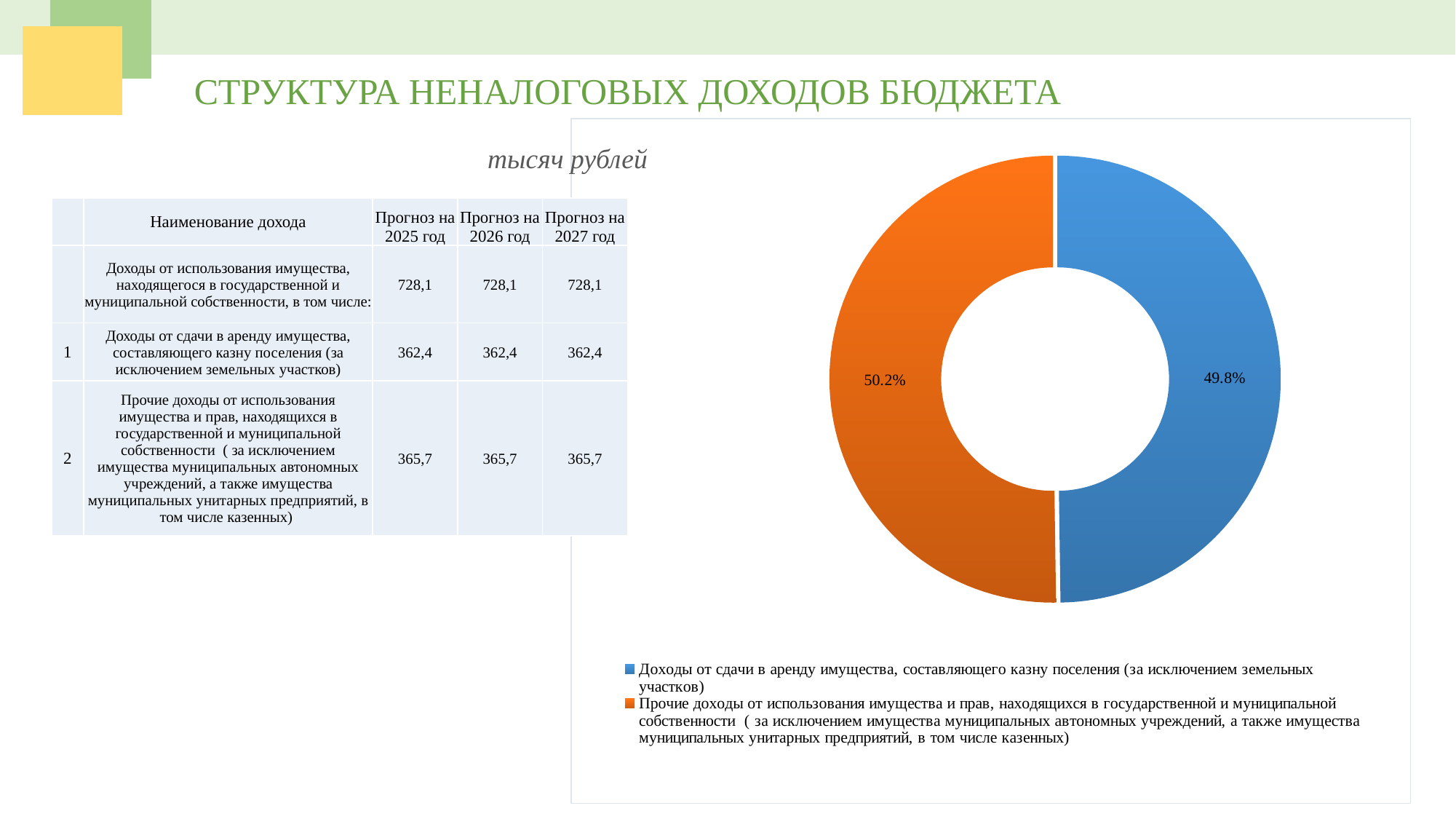

СТРУКТУРА НЕНАЛОГОВЫХ ДОХОДОВ БЮДЖЕТА

### Chart

| Category |  |
|---|---|
| Доходы от сдачи в аренду имущества, составляющего казну поселения (за исключением земельных участков) | 362.4 |
| Прочие доходы от использования имущества и прав, находящихся в государственной и муниципальной собственности  ( за исключением имущества муниципальных автономных учреждений, а также имущества муниципальных унитарных предприятий, в том числе казенных)  | 365.7 |
тысяч рублей
|  | Наименование дохода | Прогноз на 2025 год | Прогноз на 2026 год | Прогноз на 2027 год |
| --- | --- | --- | --- | --- |
|  | Доходы от использования имущества, находящегося в государственной и муниципальной собственности, в том числе: | 728,1 | 728,1 | 728,1 |
| 1 | Доходы от сдачи в аренду имущества, составляющего казну поселения (за исключением земельных участков) | 362,4 | 362,4 | 362,4 |
| 2 | Прочие доходы от использования имущества и прав, находящихся в государственной и муниципальной собственности ( за исключением имущества муниципальных автономных учреждений, а также имущества муниципальных унитарных предприятий, в том числе казенных) | 365,7 | 365,7 | 365,7 |